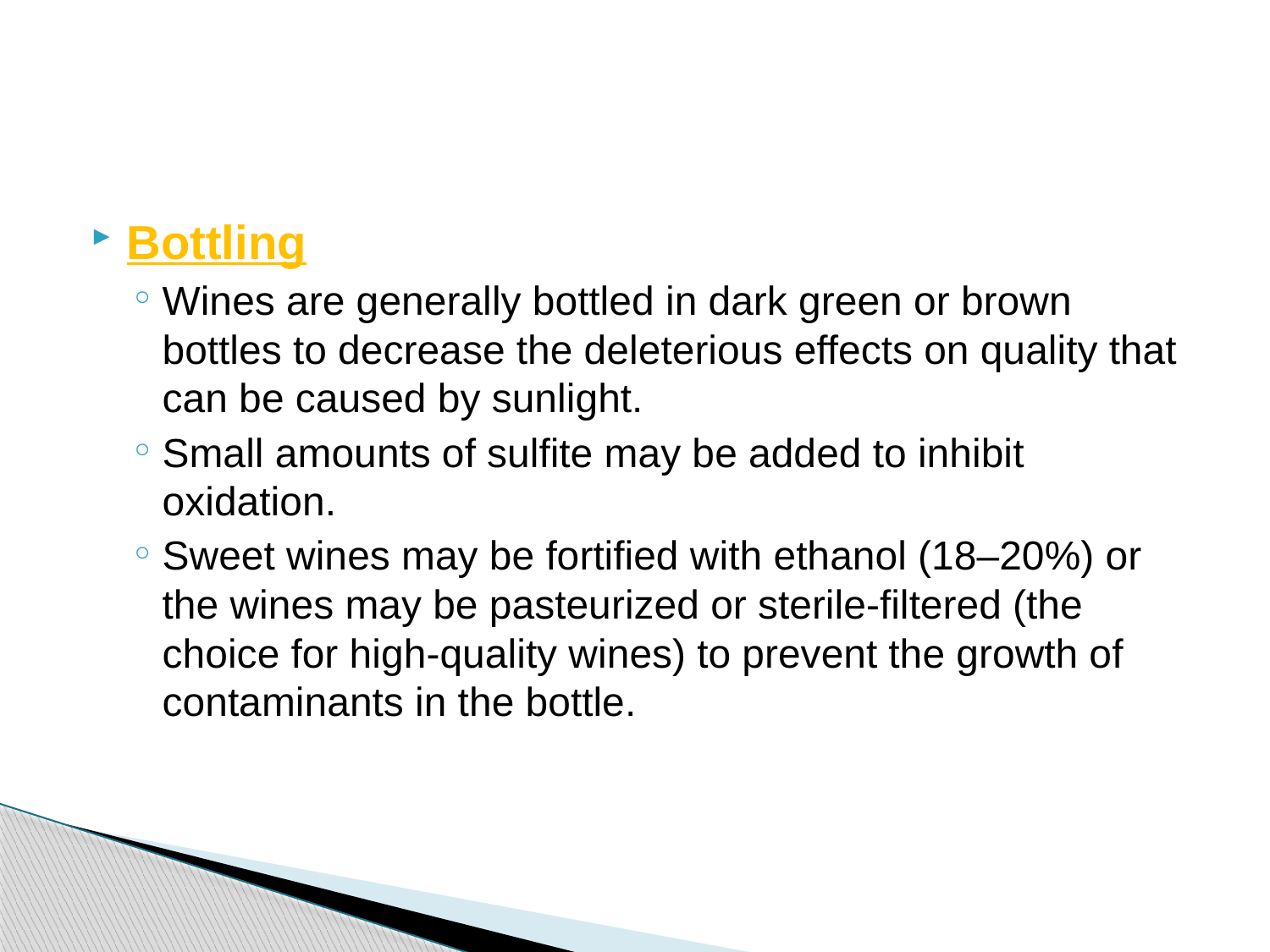

#
Bottling
Wines are generally bottled in dark green or brown bottles to decrease the deleterious effects on quality that can be caused by sunlight.
Small amounts of sulfite may be added to inhibit oxidation.
Sweet wines may be fortified with ethanol (18–20%) or the wines may be pasteurized or sterile-filtered (the choice for high-quality wines) to prevent the growth of contaminants in the bottle.